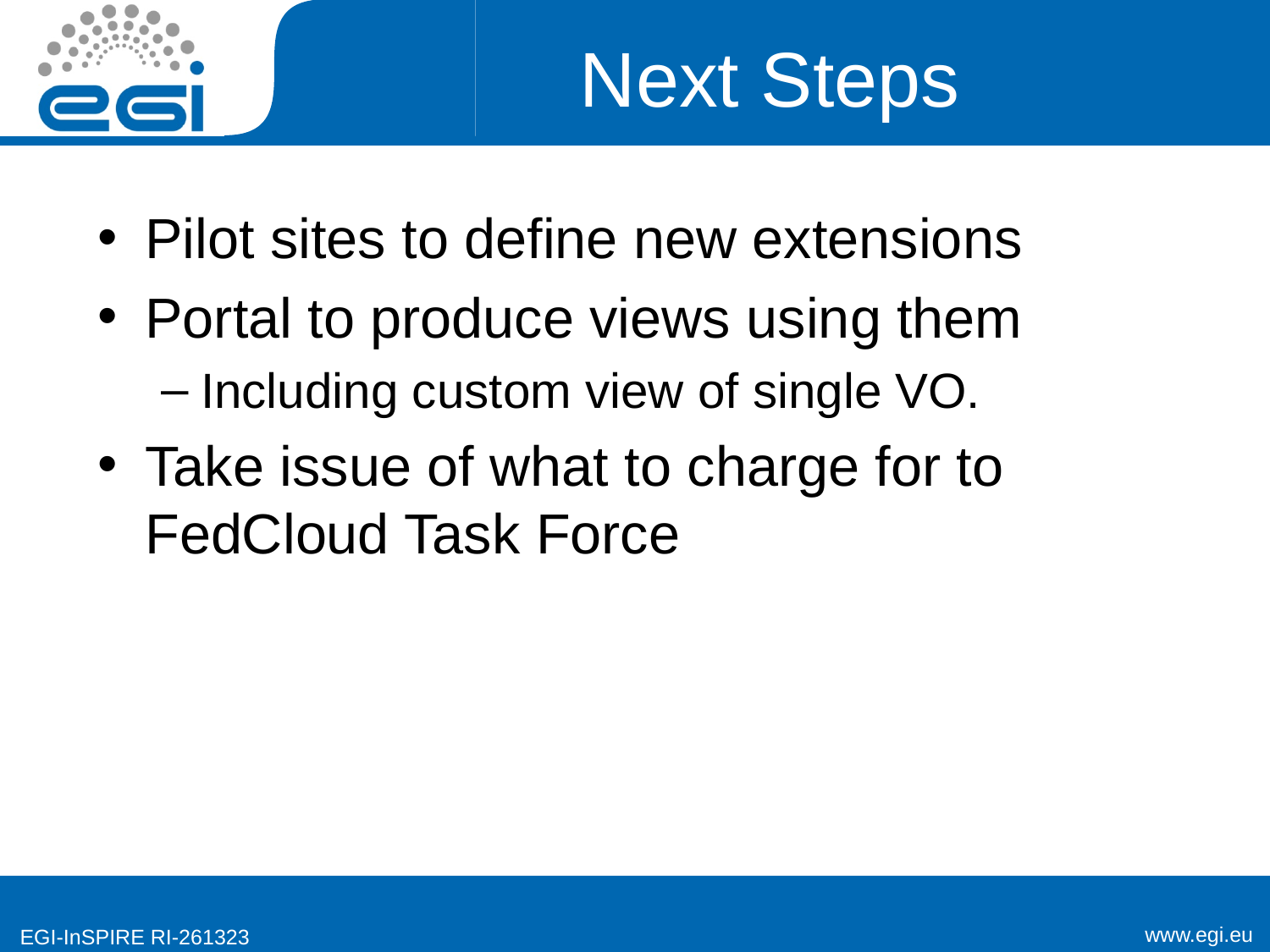

# Next Steps
Pilot sites to define new extensions
Portal to produce views using them
Including custom view of single VO.
Take issue of what to charge for to FedCloud Task Force